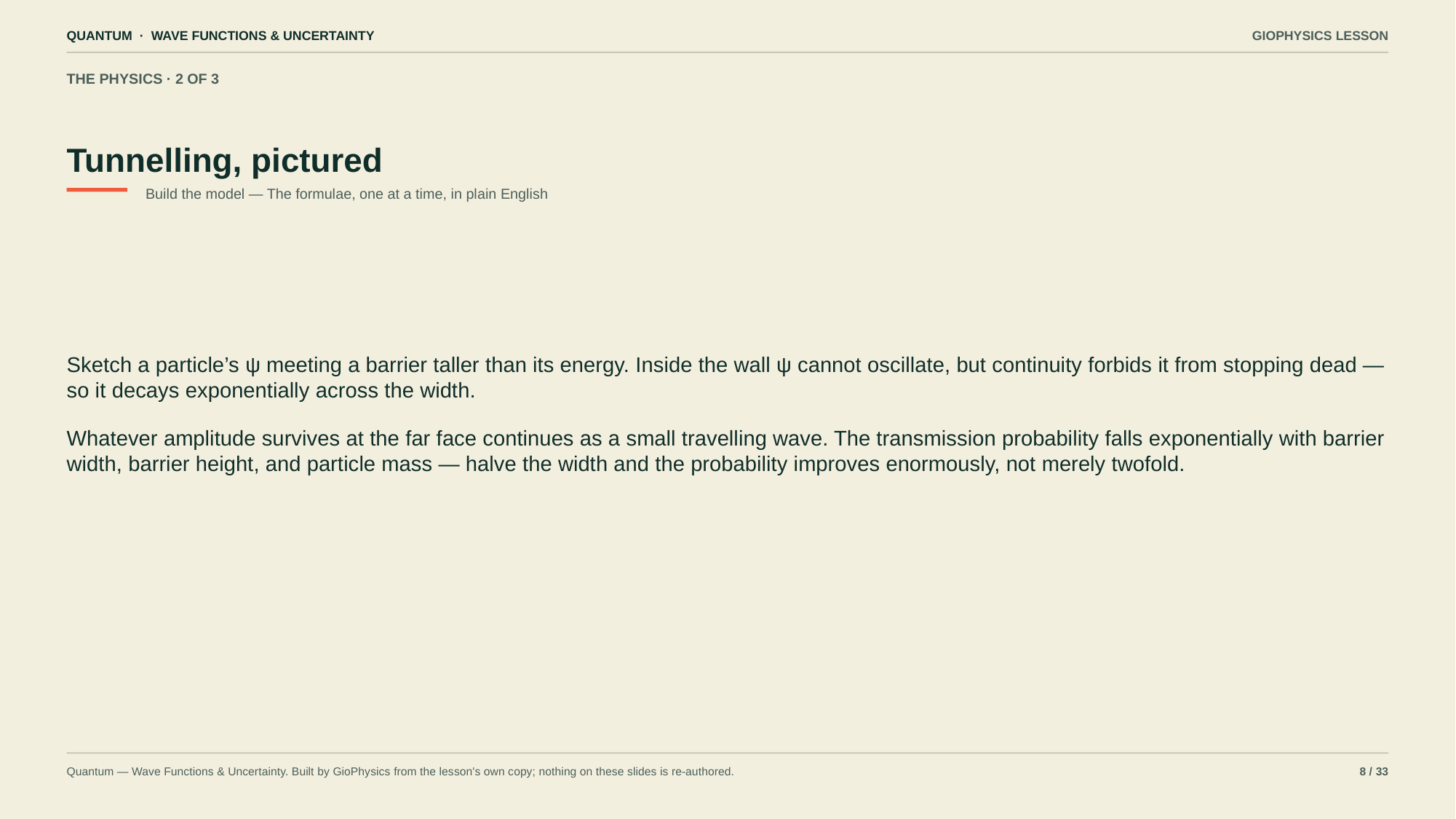

QUANTUM  ·  WAVE FUNCTIONS & UNCERTAINTY
GIOPHYSICS LESSON

THE PHYSICS · 2 OF 3
Tunnelling, pictured
Build the model — The formulae, one at a time, in plain English

Sketch a particle’s ψ meeting a barrier taller than its energy. Inside the wall ψ cannot oscillate, but continuity forbids it from stopping dead — so it decays exponentially across the width.
Whatever amplitude survives at the far face continues as a small travelling wave. The transmission probability falls exponentially with barrier width, barrier height, and particle mass — halve the width and the probability improves enormously, not merely twofold.

Quantum — Wave Functions & Uncertainty. Built by GioPhysics from the lesson's own copy; nothing on these slides is re-authored.
8 / 33